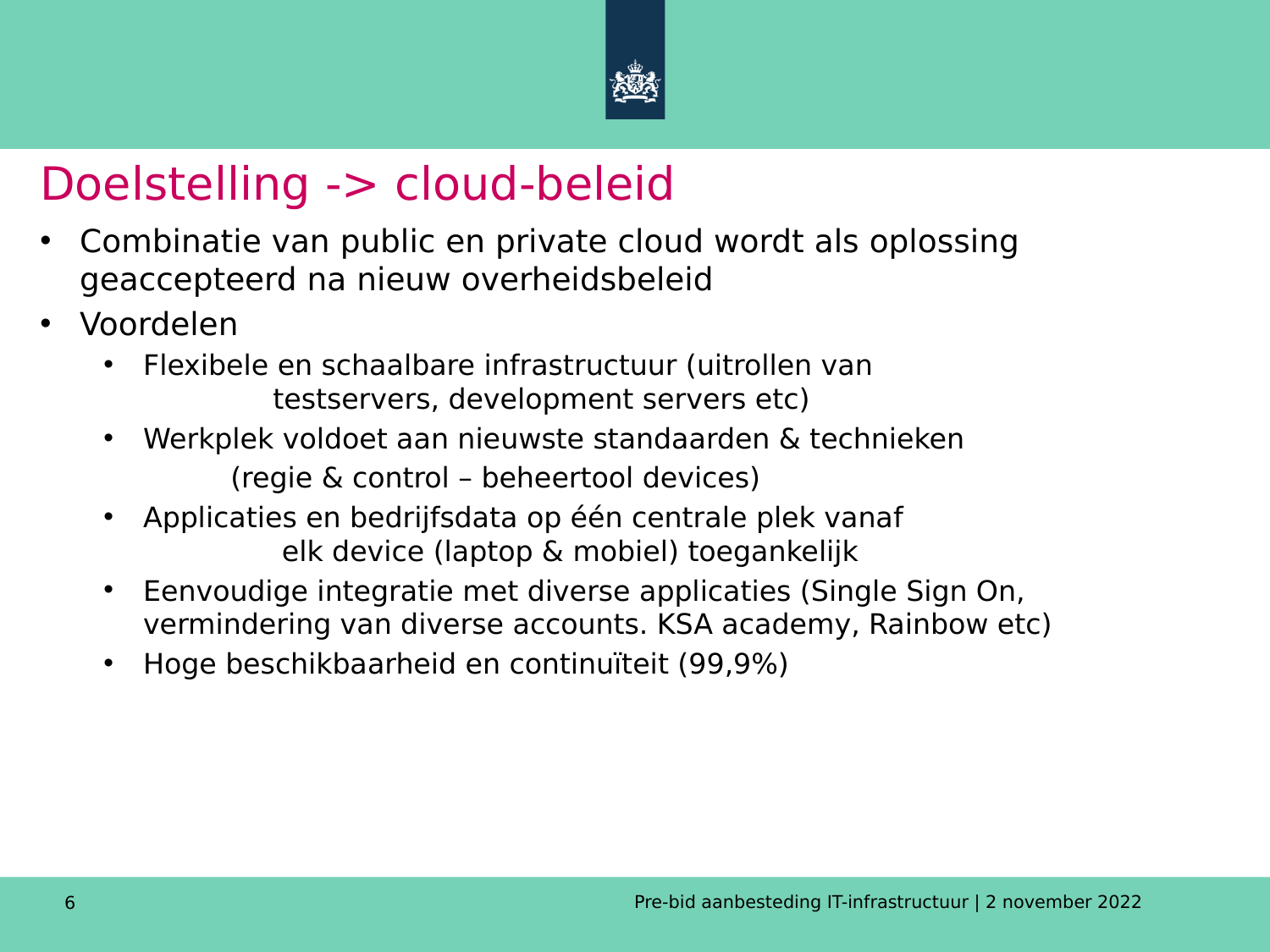

# Doelstelling -> cloud-beleid
Combinatie van public en private cloud wordt als oplossing geaccepteerd na nieuw overheidsbeleid
Voordelen
Flexibele en schaalbare infrastructuur (uitrollen van     			   testservers, development servers etc)
Werkplek voldoet aan nieuwste standaarden & technieken
	(regie & control – beheertool devices)
Applicaties en bedrijfsdata op één centrale plek vanaf 			    elk device (laptop & mobiel) toegankelijk
Eenvoudige integratie met diverse applicaties (Single Sign On,       	   vermindering van diverse accounts. KSA academy, Rainbow etc)
Hoge beschikbaarheid en continuïteit (99,9%)

6